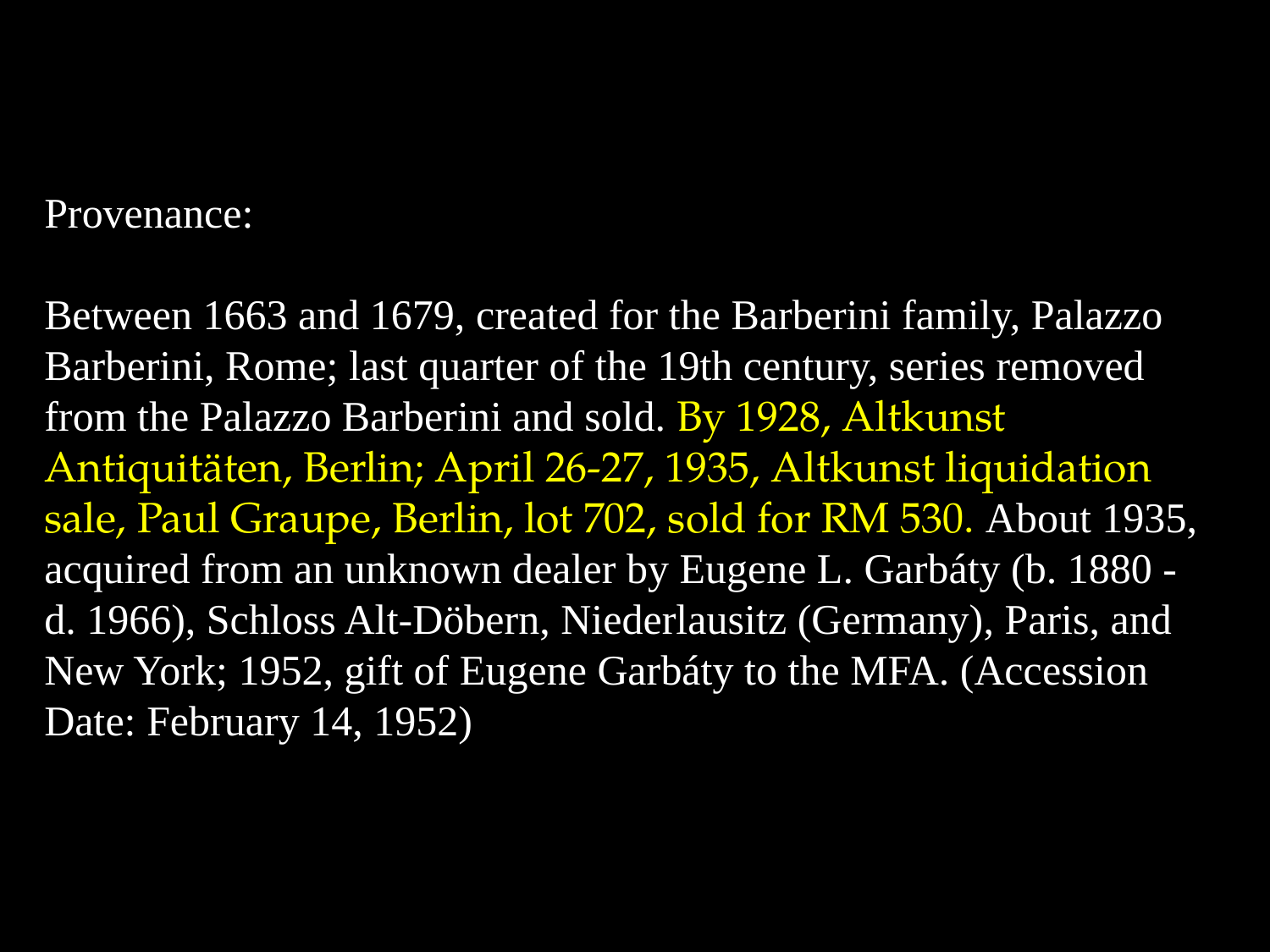

Provenance:

Between 1663 and 1679, created for the Barberini family, Palazzo Barberini, Rome; last quarter of the 19th century, series removed from the Palazzo Barberini and sold. By 1928, Altkunst Antiquitäten, Berlin; April 26-27, 1935, Altkunst liquidation sale, Paul Graupe, Berlin, lot 702, sold for RM 530. About 1935, acquired from an unknown dealer by Eugene L. Garbáty (b. 1880 - d. 1966), Schloss Alt-Döbern, Niederlausitz (Germany), Paris, and New York; 1952, gift of Eugene Garbáty to the MFA. (Accession Date: February 14, 1952)